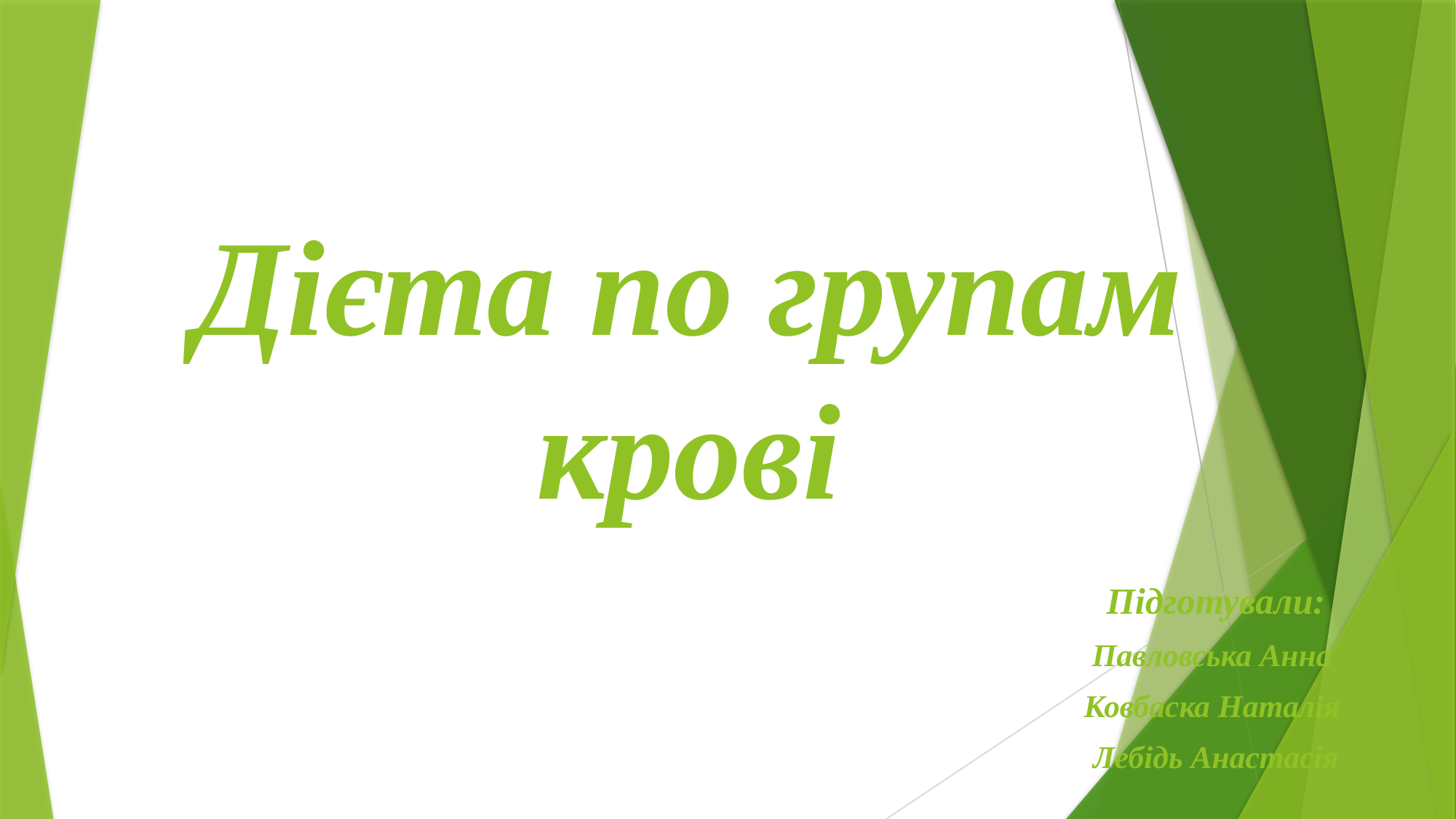

# Дієта по групам крові
Підготували:
Павловська Анна
Ковбаска Наталія
Лебідь Анастасія